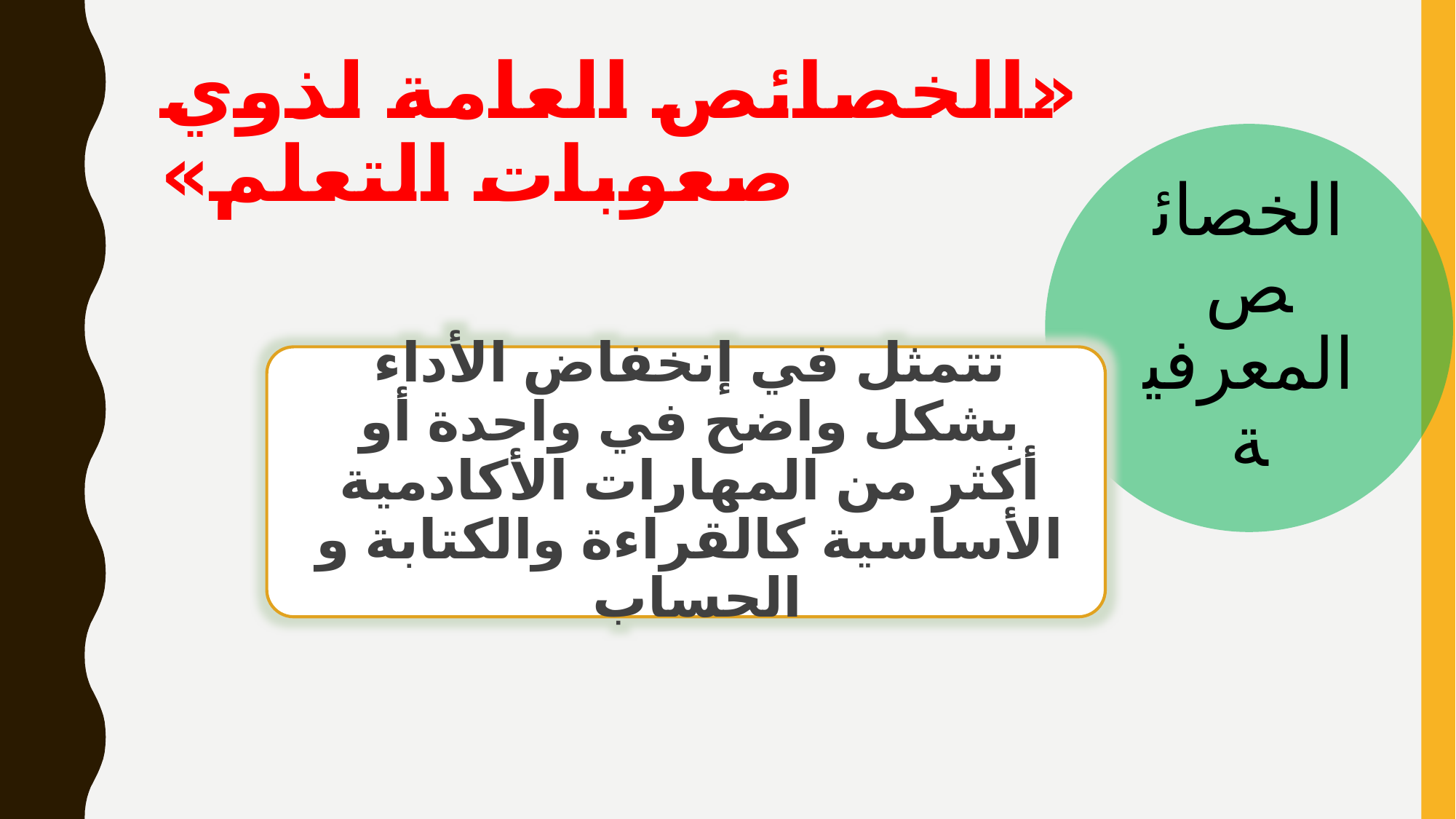

# «الخصائص العامة لذوي صعوبات التعلم»
الخصائص المعرفية
تتمثل في إنخفاض الأداء بشكل واضح في واحدة أو أكثر من المهارات الأكادمية الأساسية كالقراءة والكتابة و الحساب